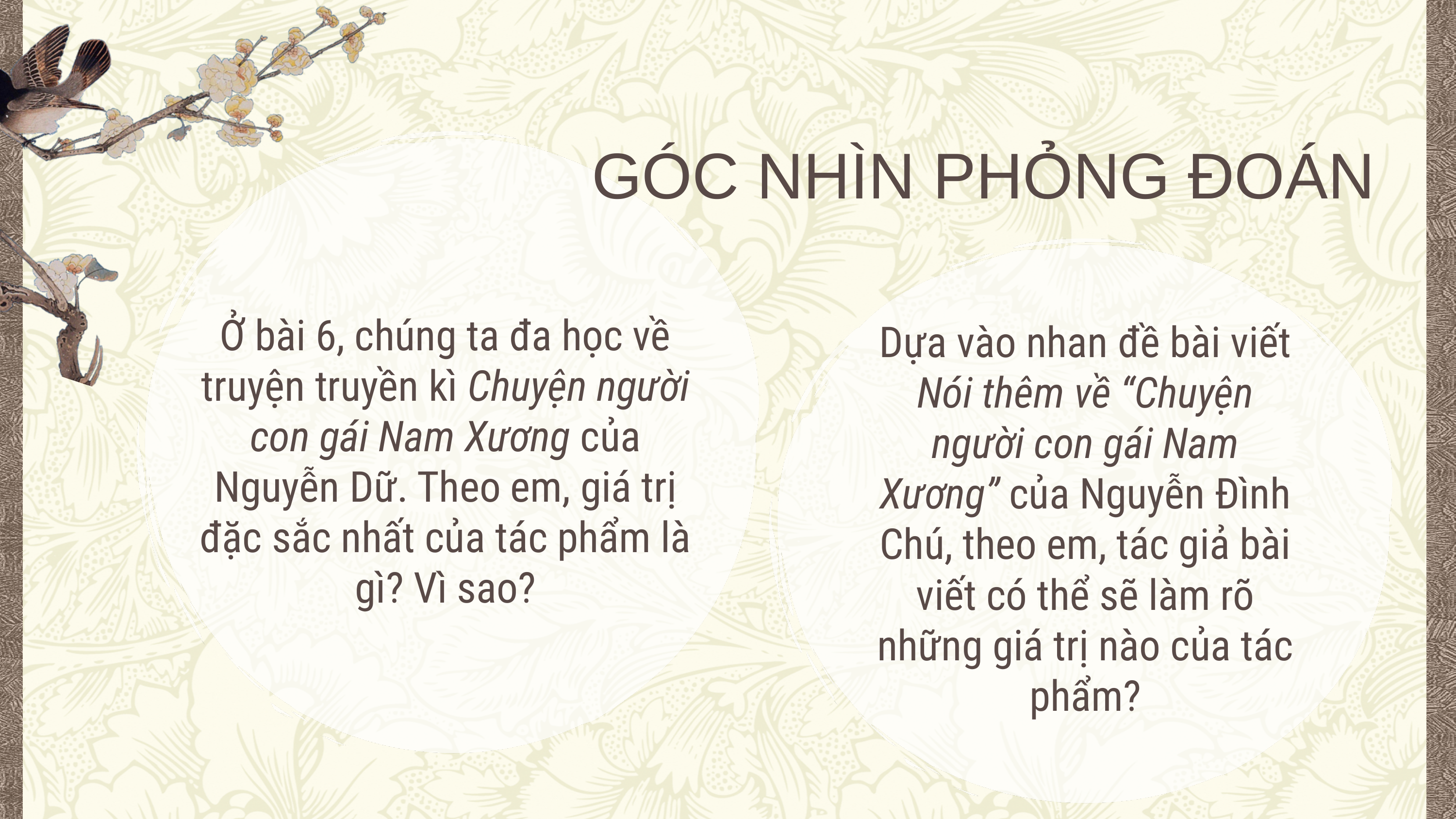

GÓC NHÌN PHỎNG ĐOÁN

Ở bài 6, chúng ta đa học về truyện truyền kì Chuyện người con gái Nam Xương của Nguyễn Dữ. Theo em, giá trị đặc sắc nhất của tác phẩm là gì? Vì sao?
Dựa vào nhan đề bài viết Nói thêm về “Chuyện người con gái Nam Xương” của Nguyễn Đình Chú, theo em, tác giả bài viết có thể sẽ làm rõ những giá trị nào của tác phẩm?